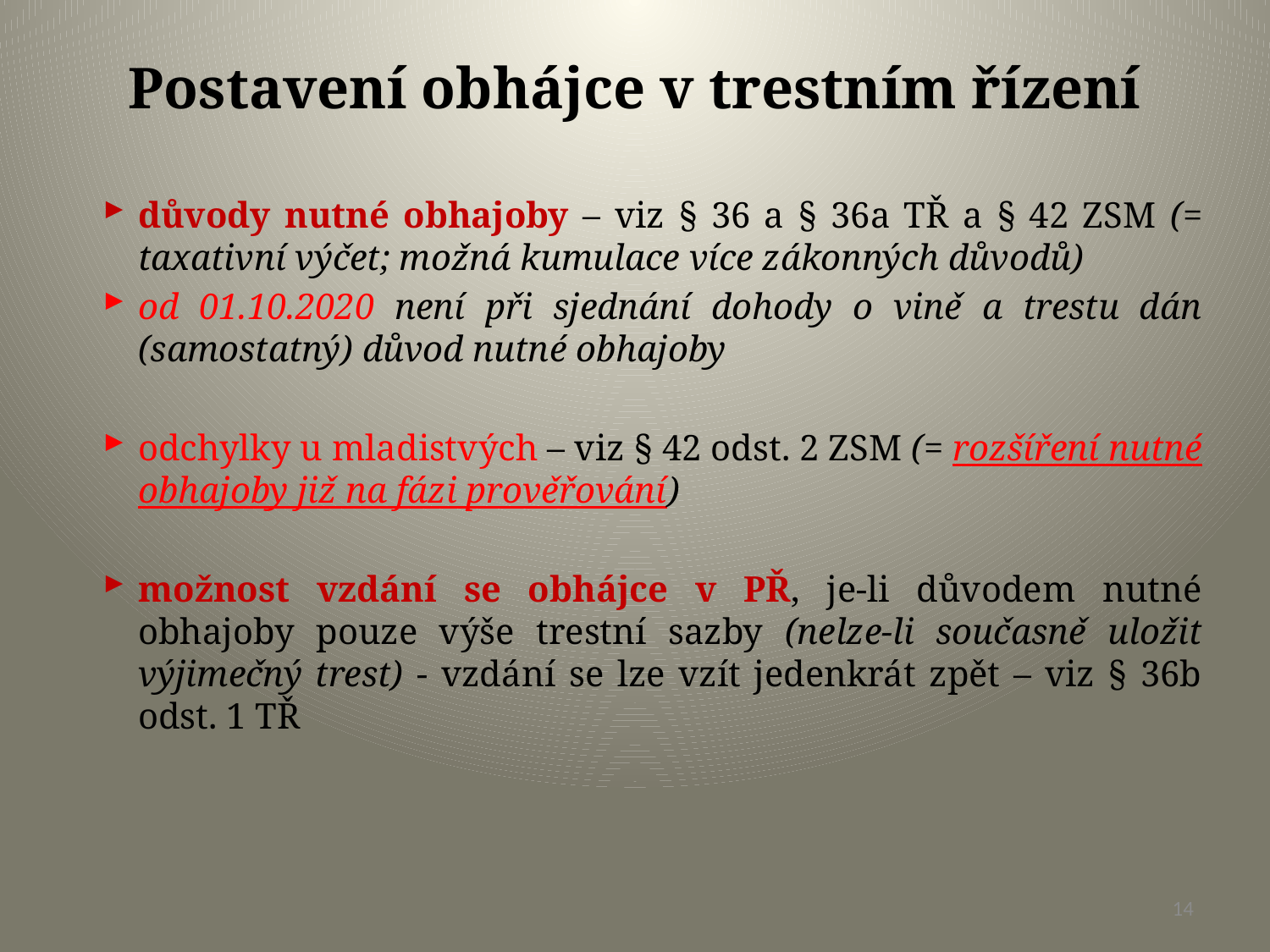

# Postavení obhájce v trestním řízení
důvody nutné obhajoby – viz § 36 a § 36a TŘ a § 42 ZSM (= taxativní výčet; možná kumulace více zákonných důvodů)
od 01.10.2020 není při sjednání dohody o vině a trestu dán (samostatný) důvod nutné obhajoby

odchylky u mladistvých – viz § 42 odst. 2 ZSM (= rozšíření nutné obhajoby již na fázi prověřování)

možnost vzdání se obhájce v PŘ, je-li důvodem nutné obhajoby pouze výše trestní sazby (nelze-li současně uložit výjimečný trest) - vzdání se lze vzít jedenkrát zpět – viz § 36b odst. 1 TŘ

14